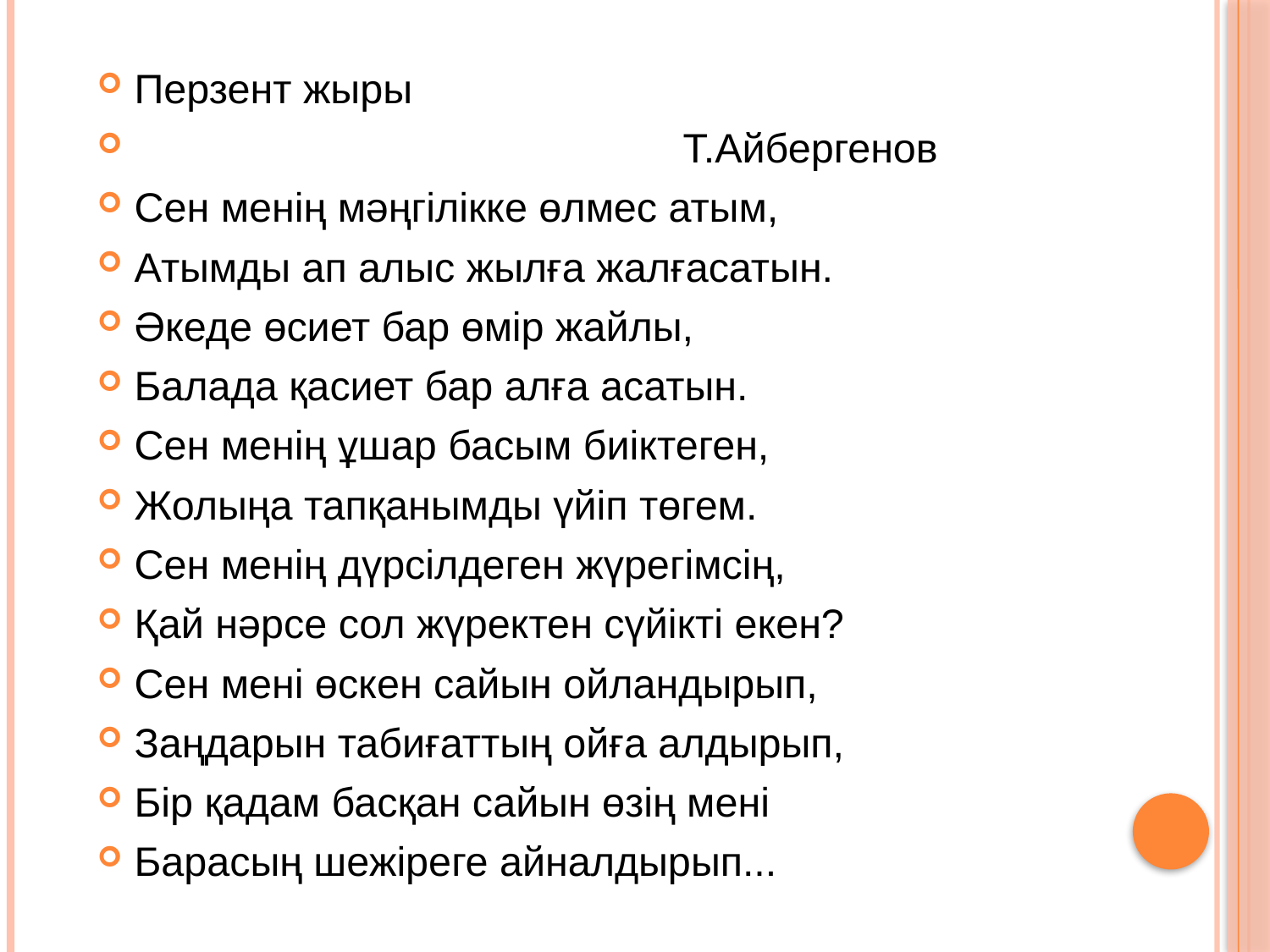

Перзент жыры
                                                Т.Айбергенов
Сен менің мәңгілікке өлмес атым,
Атымды ап алыс жылға жалғасатын.
Әкеде өсиет бар өмір жайлы,
Балада қасиет бар алға асатын.
Сен менің ұшар басым биіктеген,
Жолыңа тапқанымды үйіп төгем.
Сен менің дүрсілдеген жүрегімсің,
Қай нәрсе сол жүректен сүйікті екен?
Сен мені өскен сайын ойландырып,
Заңдарын табиғаттың ойға алдырып,
Бір қадам басқан сайын өзің мені
Барасың шежіреге айналдырып...